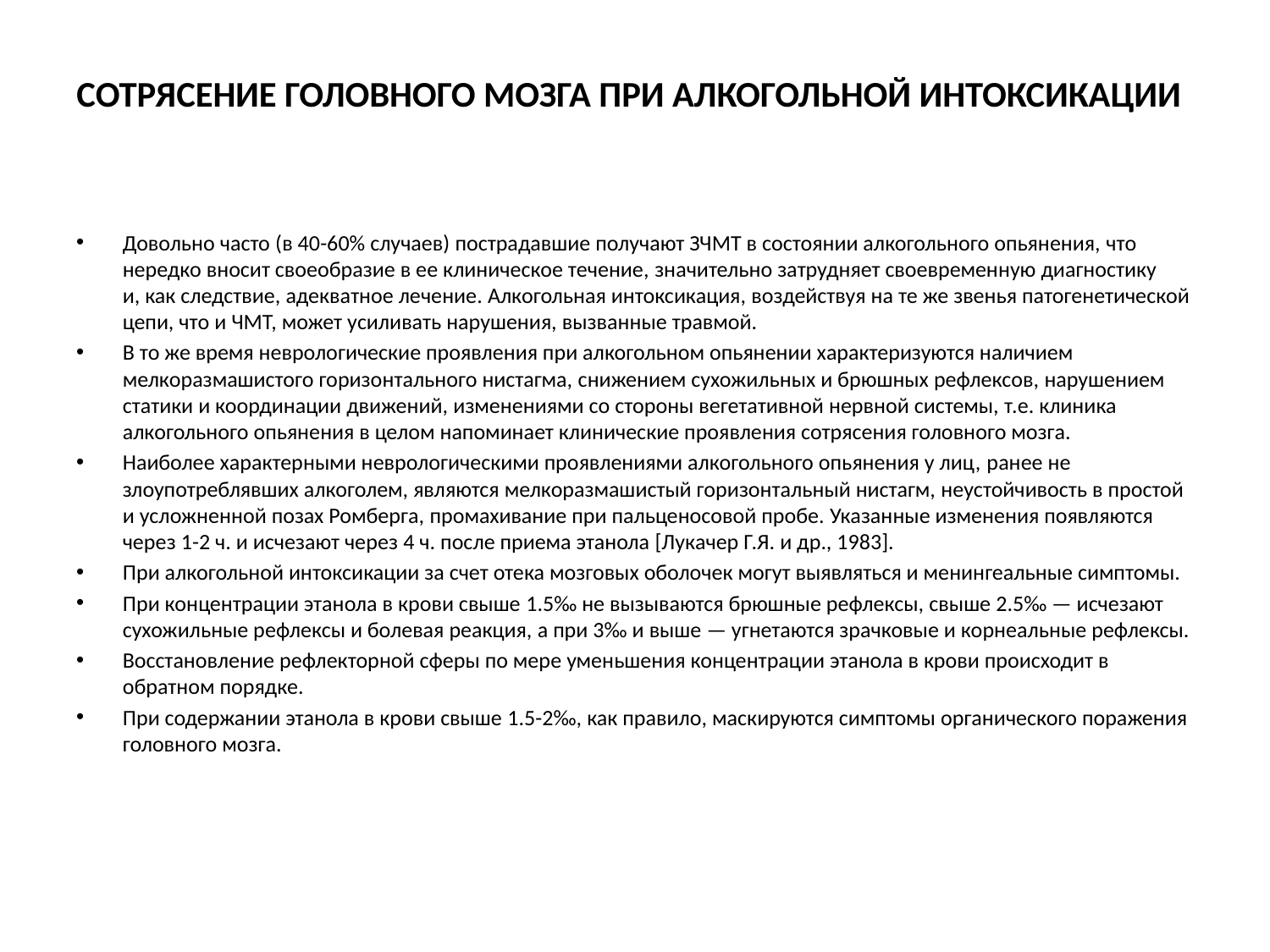

# СОТРЯСЕНИЕ ГОЛОВНОГО МОЗГА ПРИ АЛКОГОЛЬНОЙ ИНТОКСИКАЦИИ
Довольно часто (в 40-60% случаев) пострадавшие получают ЗЧМТ в состоянии алкогольного опьянения, что нередко вносит своеобразие в ее клиническое течение, значительно затрудняет своевременную диагностику и, как следствие, адекватное лечение. Алкогольная интоксикация, воздействуя на те же звенья патогенетической цепи, что и ЧМТ, может усиливать нарушения, вызванные травмой.
В то же время неврологические проявления при алкогольном опьянении характеризуются наличием мелкоразмашистого горизонтального нистагма, снижением сухожильных и брюшных рефлексов, нарушением статики и координации движений, изменениями со стороны вегетативной нервной системы, т.е. клиника алкогольного опьянения в целом напоминает клинические проявления сотрясения головного мозга.
Наиболее характерными неврологическими проявлениями алкогольного опьянения у лиц, ранее не злоупотреблявших алкоголем, являются мелкоразмашистый горизонтальный нистагм, неустойчивость в простой и усложненной позах Ромберга, промахивание при пальценосовой пробе. Указанные изменения появляются через 1-2 ч. и исчезают через 4 ч. после приема этанола [Лукачер Г.Я. и др., 1983].
При алкогольной интоксикации за счет отека мозговых оболочек могут выявляться и менингеальные симптомы.
При концентрации этанола в крови свыше 1.5‰ не вызываются брюшные рефлексы, свыше 2.5‰ — исчезают сухожильные рефлексы и болевая реакция, а при 3‰ и выше — угнетаются зрачковые и корнеальные рефлексы.
Восстановление рефлекторной сферы по мере уменьшения концентрации этанола в крови происходит в обратном порядке.
При содержании этанола в крови свыше 1.5-2‰, как правило, маскируются симптомы органического поражения головного мозга.